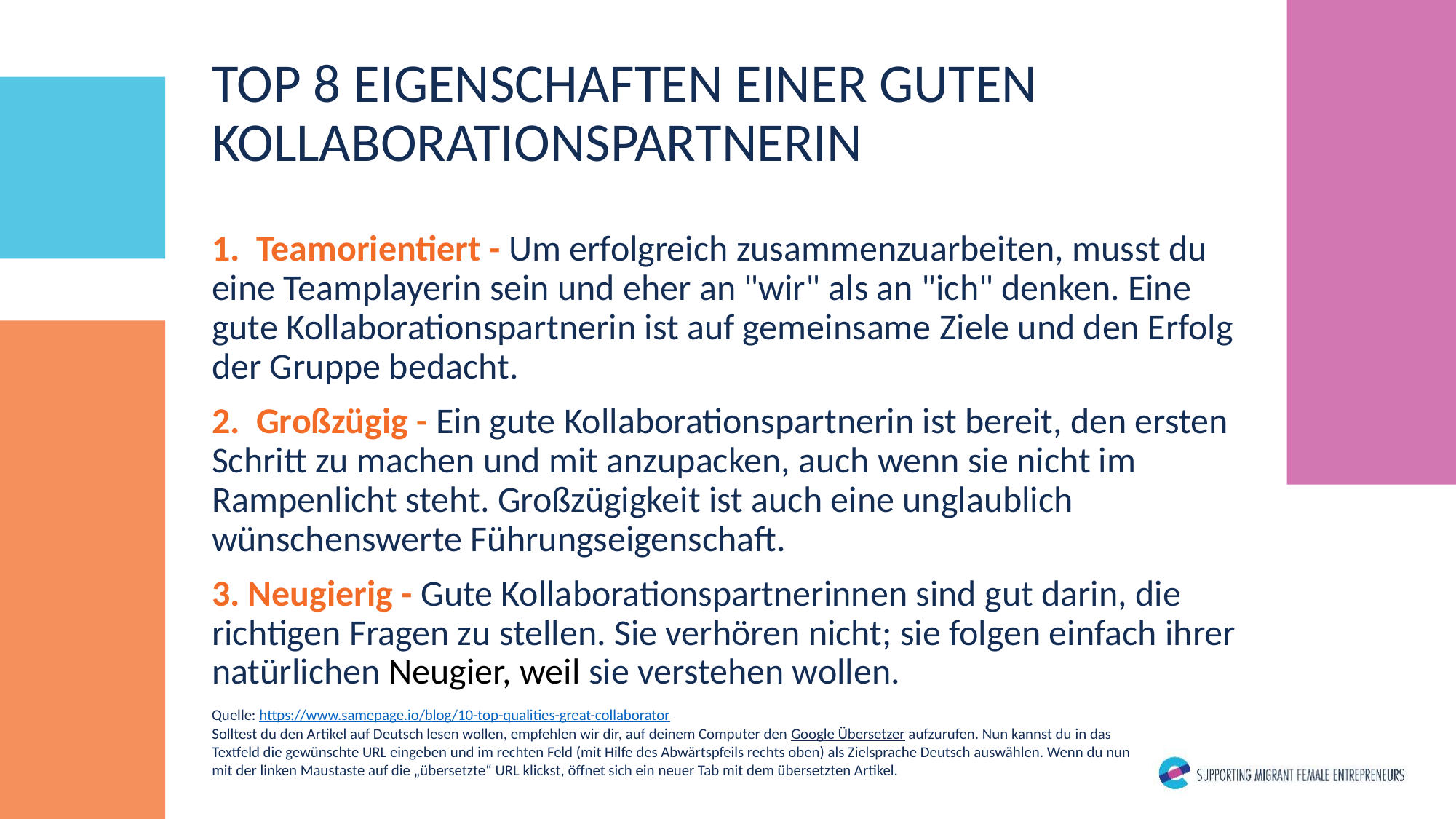

TOP 8 EIGENSCHAFTEN EINER GUTEN KOLLABORATIONSPARTNERIN
1.  Teamorientiert - Um erfolgreich zusammenzuarbeiten, musst du eine Teamplayerin sein und eher an "wir" als an "ich" denken. Eine gute Kollaborationspartnerin ist auf gemeinsame Ziele und den Erfolg der Gruppe bedacht.
2.  Großzügig - Ein gute Kollaborationspartnerin ist bereit, den ersten Schritt zu machen und mit anzupacken, auch wenn sie nicht im Rampenlicht steht. Großzügigkeit ist auch eine unglaublich wünschenswerte Führungseigenschaft.
3. Neugierig - Gute Kollaborationspartnerinnen sind gut darin, die richtigen Fragen zu stellen. Sie verhören nicht; sie folgen einfach ihrer natürlichen Neugier, weil sie verstehen wollen.
Quelle: https://www.samepage.io/blog/10-top-qualities-great-collaborator
Solltest du den Artikel auf Deutsch lesen wollen, empfehlen wir dir, auf deinem Computer den Google Übersetzer aufzurufen. Nun kannst du in das Textfeld die gewünschte URL eingeben und im rechten Feld (mit Hilfe des Abwärtspfeils rechts oben) als Zielsprache Deutsch auswählen. Wenn du nun mit der linken Maustaste auf die „übersetzte“ URL klickst, öffnet sich ein neuer Tab mit dem übersetzten Artikel.